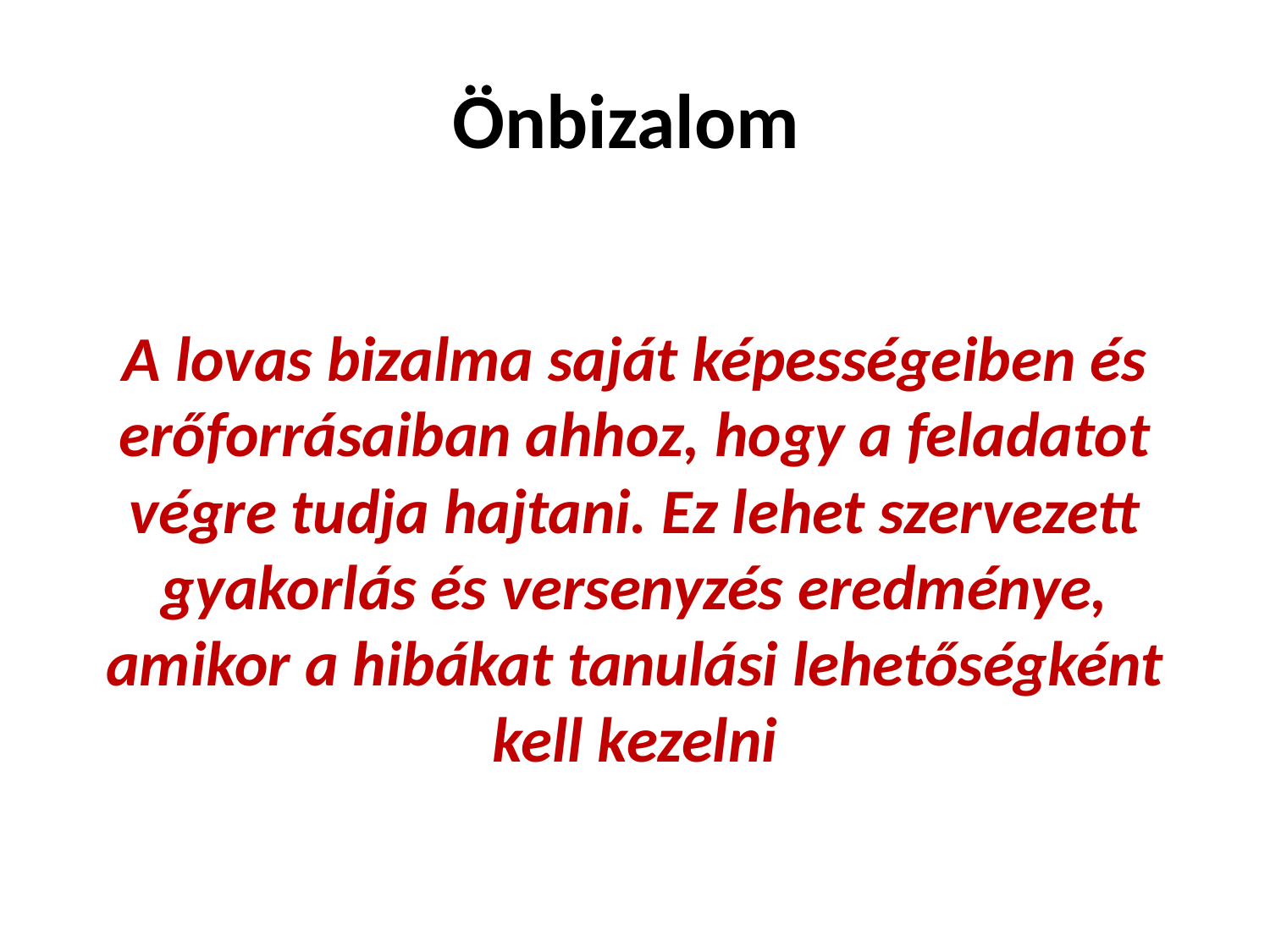

# Önbizalom

A lovas bizalma saját képességeiben és erőforrásaiban ahhoz, hogy a feladatot végre tudja hajtani. Ez lehet szervezett gyakorlás és versenyzés eredménye, amikor a hibákat tanulási lehetőségként kell kezelni